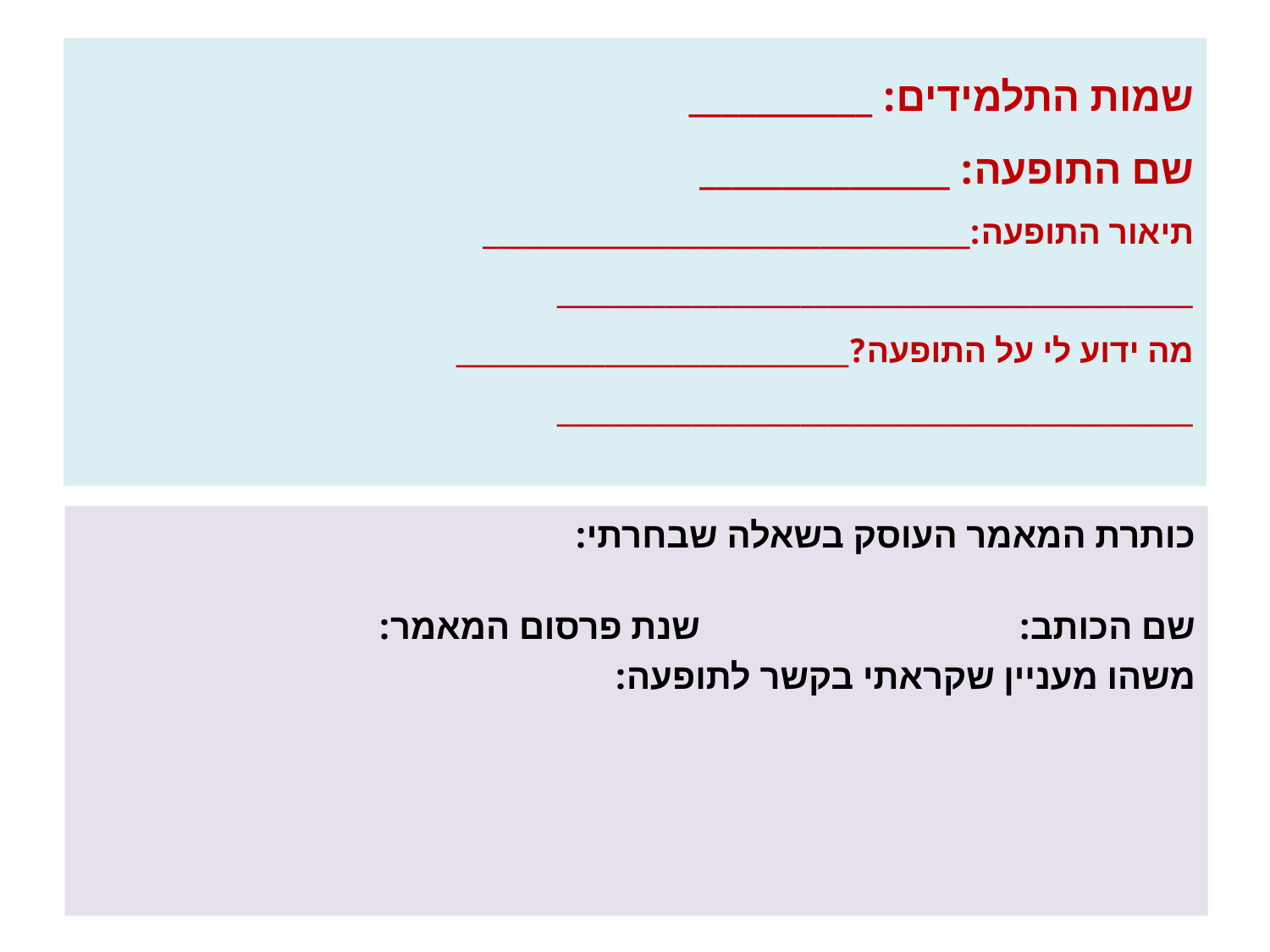

# שמות התלמידים: ___________ שם התופעה: _______________ תיאור התופעה:____________________________________ _______________________________________________ מה ידוע לי על התופעה?_____________________________ _______________________________________________
כותרת המאמר העוסק בשאלה שבחרתי:
שם הכותב:                                   שנת פרסום המאמר:
משהו מעניין שקראתי בקשר לתופעה: